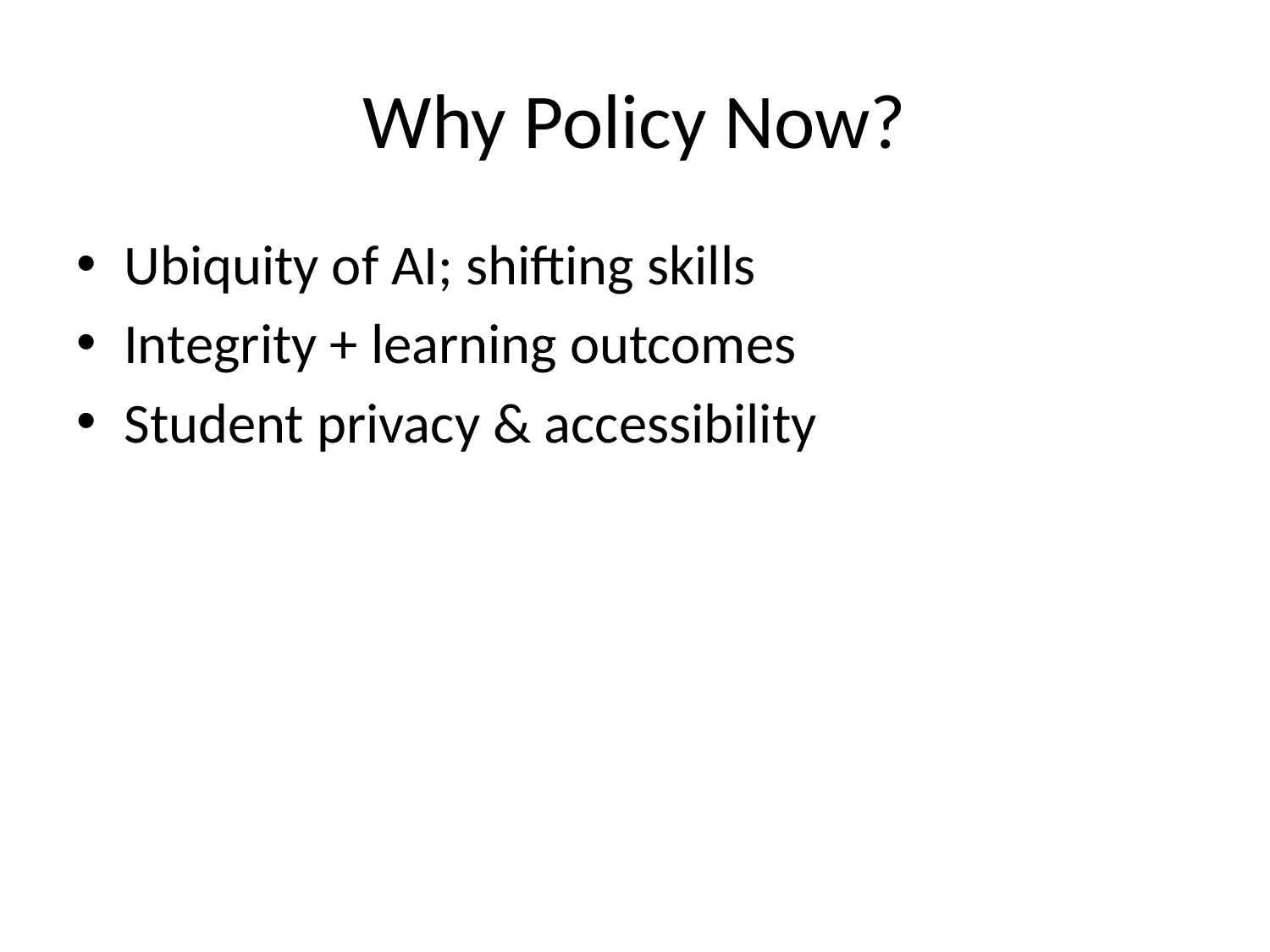

# Why Policy Now?
Ubiquity of AI; shifting skills
Integrity + learning outcomes
Student privacy & accessibility